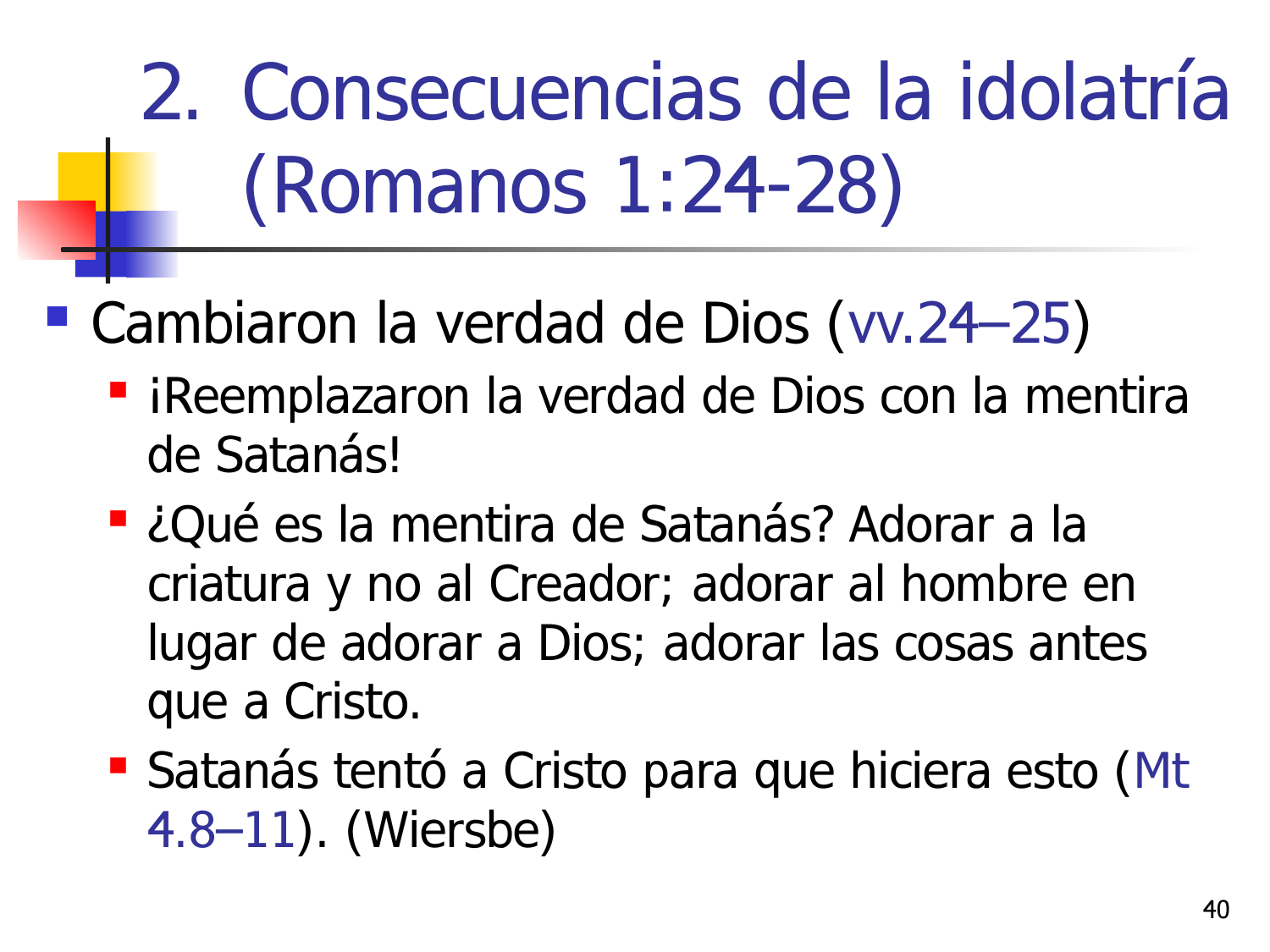

# Consecuencias de la idolatría (Romanos 1:24-28)
Cambiaron la verdad de Dios (vv.24–25)
¡Reemplazaron la verdad de Dios con la mentira de Satanás!
¿Qué es la mentira de Satanás? Adorar a la criatura y no al Creador; adorar al hombre en lugar de adorar a Dios; adorar las cosas antes que a Cristo.
Satanás tentó a Cristo para que hiciera esto (Mt 4.8–11). (Wiersbe)

40